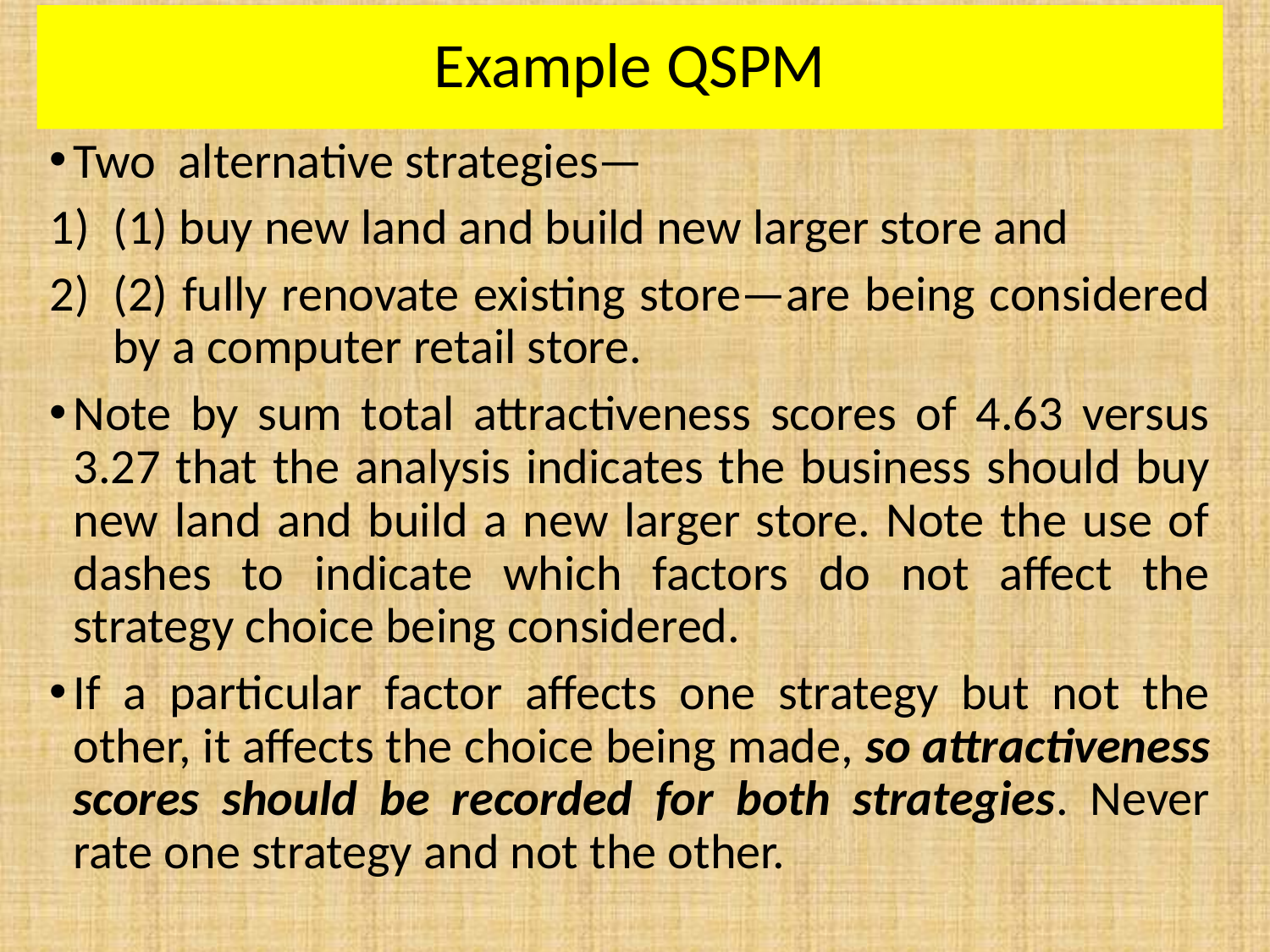

# Example QSPM
Two  alternative strategies—
(1) buy new land and build new larger store and
(2) fully renovate existing store—are being considered by a computer retail store.
Note by sum total attractiveness scores of 4.63 versus 3.27 that the analysis indicates the business should buy new land and build a new larger store. Note the use of dashes to indicate which factors do not affect the strategy choice being considered.
If a particular factor affects one strategy but not the other, it affects the choice being made, so attractiveness scores should be recorded for both strategies. Never rate one strategy and not the other.